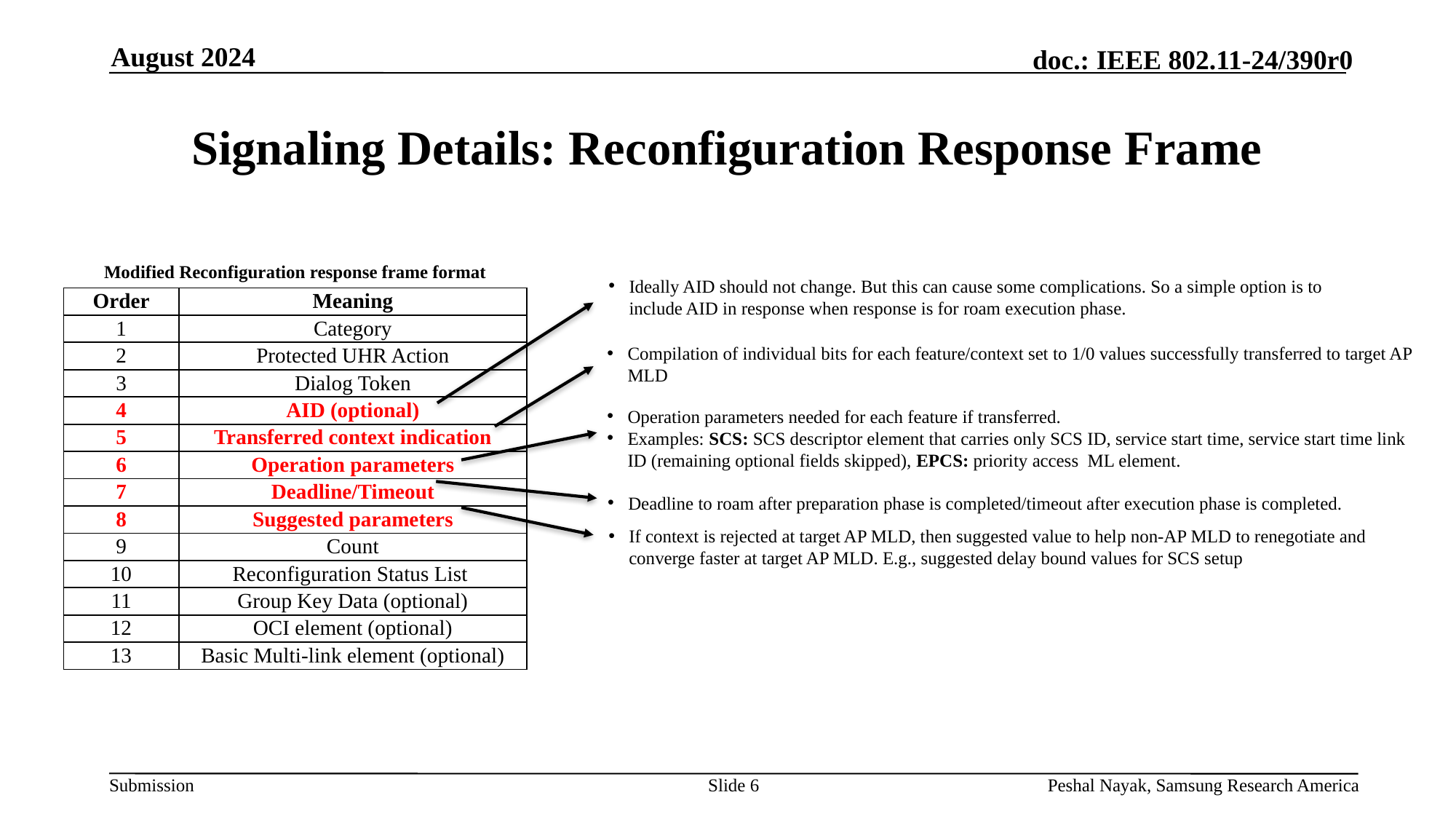

August 2024
# Signaling Details: Reconfiguration Response Frame
Modified Reconfiguration response frame format
Ideally AID should not change. But this can cause some complications. So a simple option is to include AID in response when response is for roam execution phase.
| Order | Meaning |
| --- | --- |
| 1 | Category |
| 2 | Protected UHR Action |
| 3 | Dialog Token |
| 4 | AID (optional) |
| 5 | Transferred context indication |
| 6 | Operation parameters |
| 7 | Deadline/Timeout |
| 8 | Suggested parameters |
| 9 | Count |
| 10 | Reconfiguration Status List |
| 11 | Group Key Data (optional) |
| 12 | OCI element (optional) |
| 13 | Basic Multi-link element (optional) |
Compilation of individual bits for each feature/context set to 1/0 values successfully transferred to target AP MLD
Operation parameters needed for each feature if transferred.
Examples: SCS: SCS descriptor element that carries only SCS ID, service start time, service start time link ID (remaining optional fields skipped), EPCS: priority access  ML element.
Deadline to roam after preparation phase is completed/timeout after execution phase is completed.
If context is rejected at target AP MLD, then suggested value to help non-AP MLD to renegotiate and converge faster at target AP MLD. E.g., suggested delay bound values for SCS setup
Slide 6
Peshal Nayak, Samsung Research America